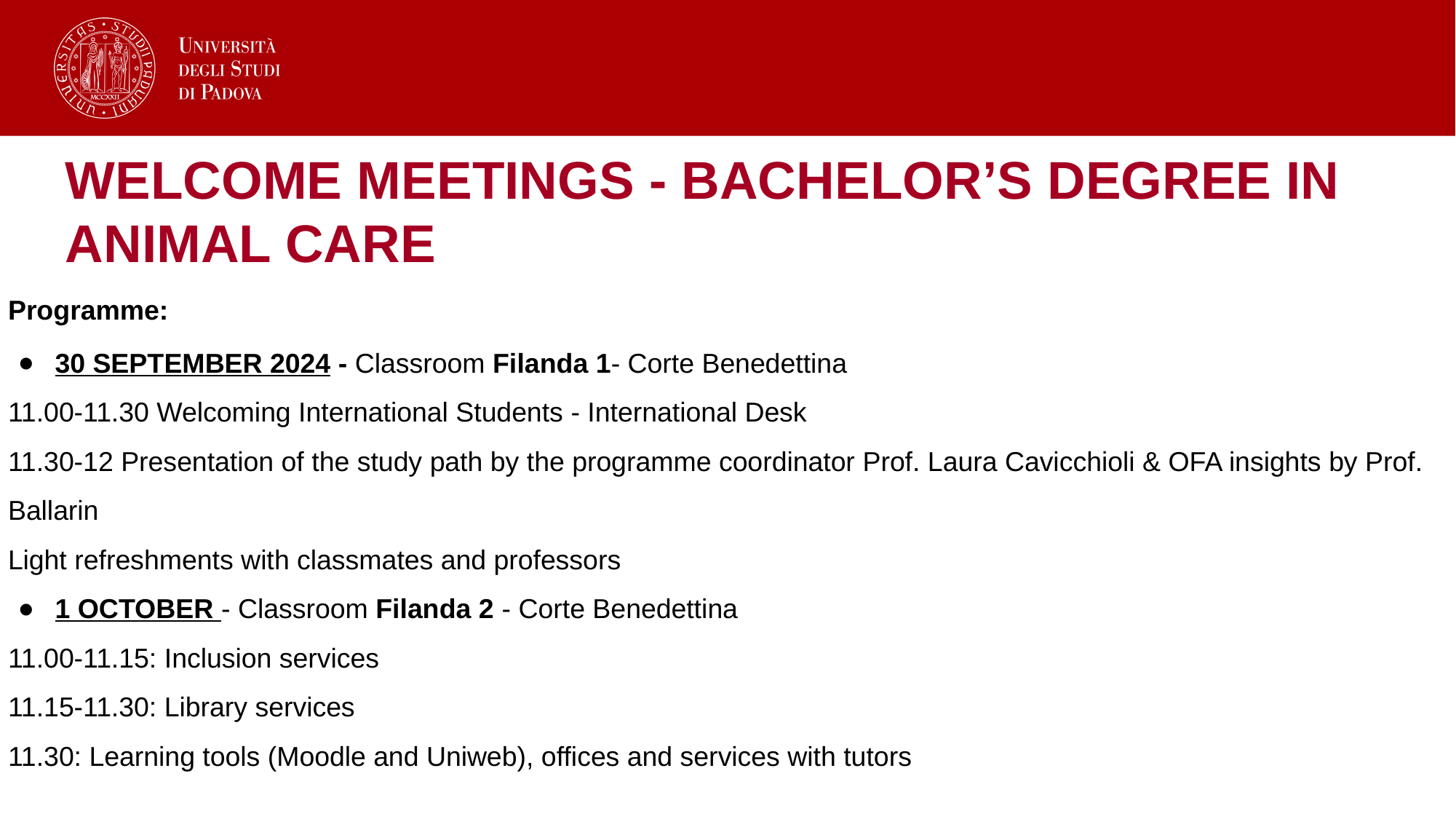

# WELCOME MEETINGS - BACHELOR’S DEGREE IN ANIMAL CARE
Programme:
30 SEPTEMBER 2024 - Classroom Filanda 1- Corte Benedettina
11.00-11.30 Welcoming International Students - International Desk
11.30-12 Presentation of the study path by the programme coordinator Prof. Laura Cavicchioli & OFA insights by Prof. Ballarin
Light refreshments with classmates and professors
1 OCTOBER - Classroom Filanda 2 - Corte Benedettina
11.00-11.15: Inclusion services
11.15-11.30: Library services
11.30: Learning tools (Moodle and Uniweb), offices and services with tutors

**The meetings will be also held online for students still abroad: https://unipd.zoom.us/meeting/register/tZUtc-6qrDsuGteAt0OsJg8venr8Jr_kmz1G